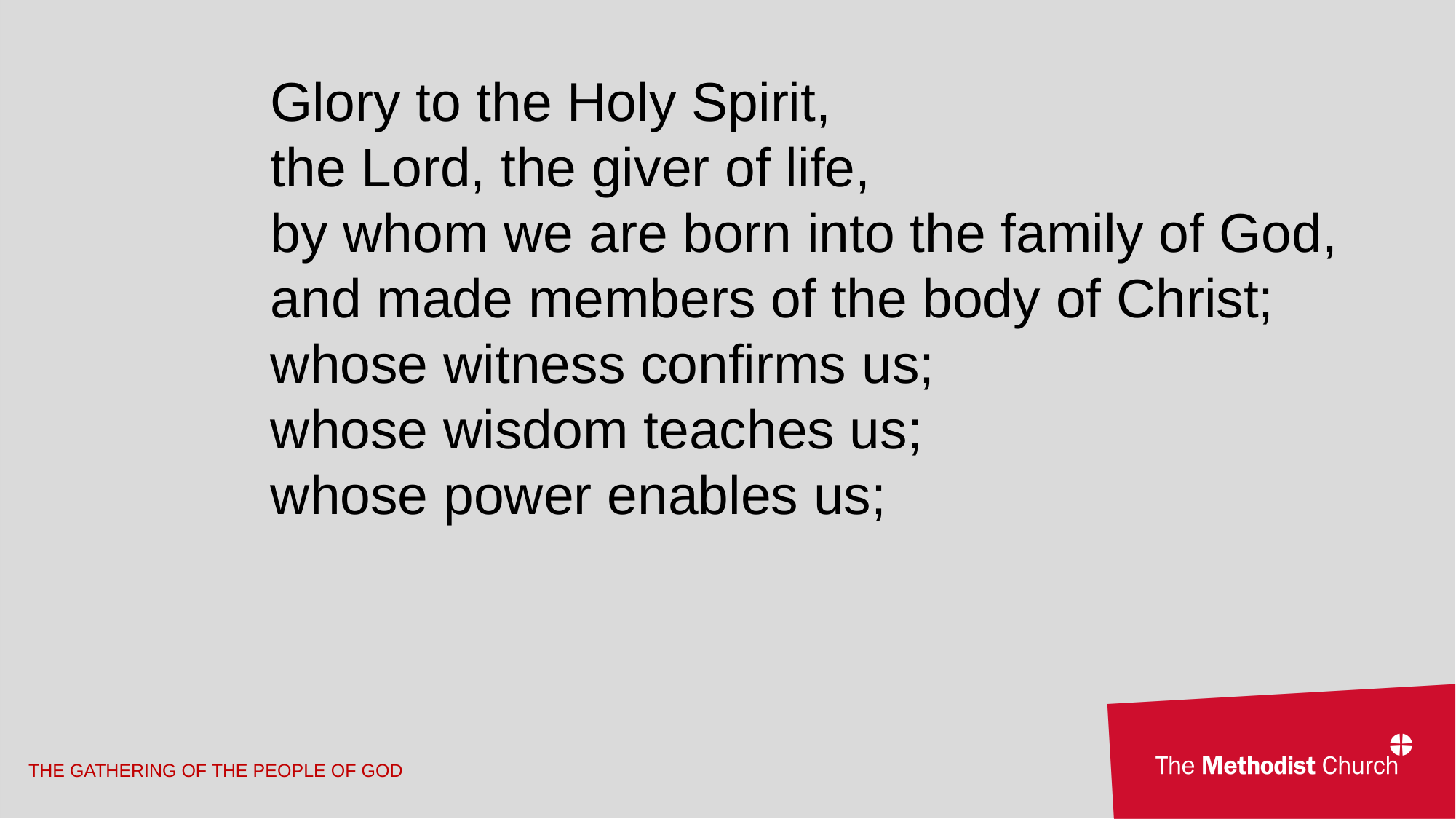

Glory to the Holy Spirit,
the Lord, the giver of life,
by whom we are born into the family of God,
and made members of the body of Christ;
whose witness confirms us;
whose wisdom teaches us;
whose power enables us;